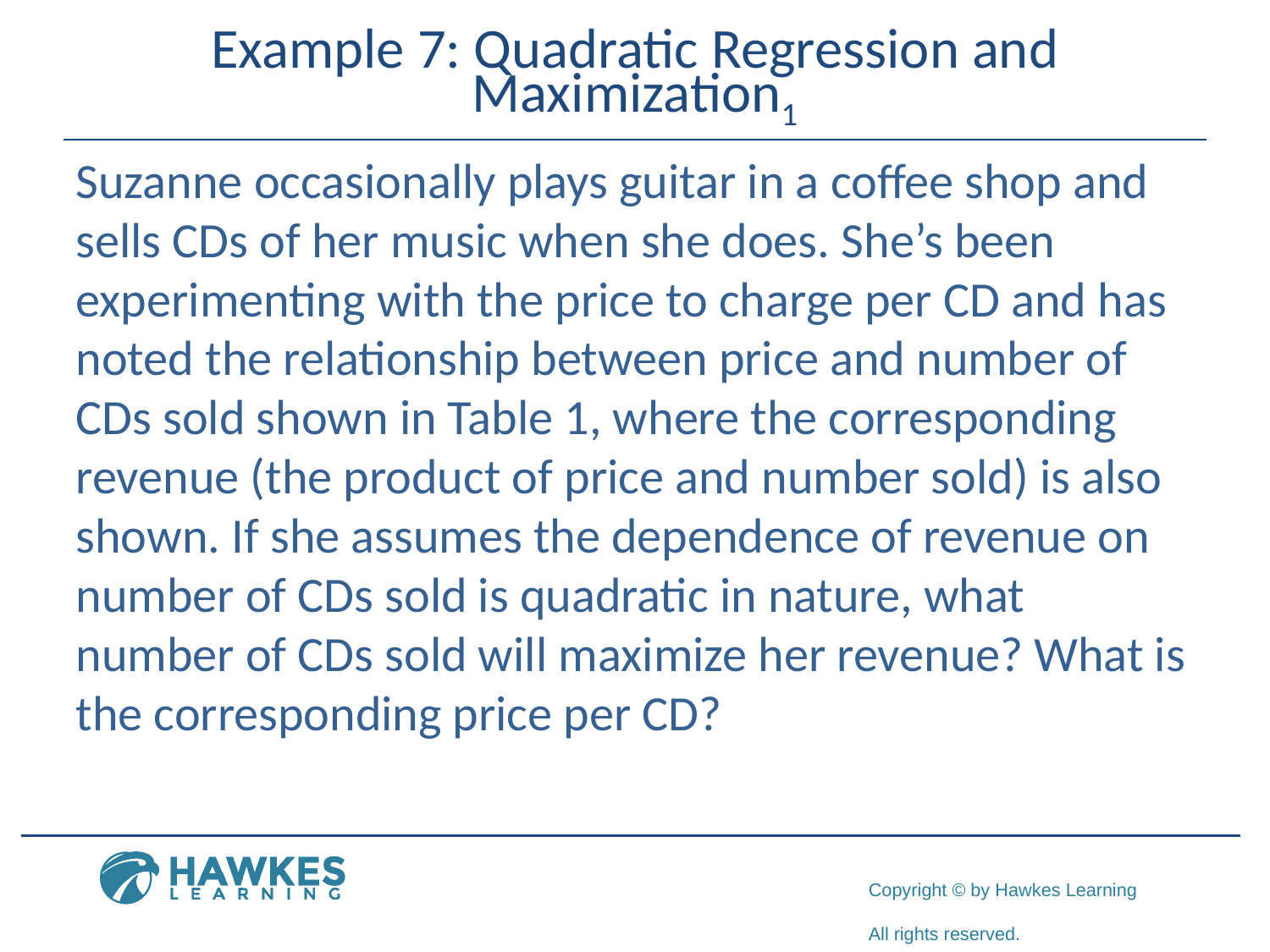

# Example 7: Quadratic Regression and Maximization1
Suzanne occasionally plays guitar in a coffee shop and sells CDs of her music when she does. She’s been experimenting with the price to charge per CD and has noted the relationship between price and number of CDs sold shown in Table 1, where the corresponding revenue (the product of price and number sold) is also shown. If she assumes the dependence of revenue on number of CDs sold is quadratic in nature, what number of CDs sold will maximize her revenue? What is the corresponding price per CD?